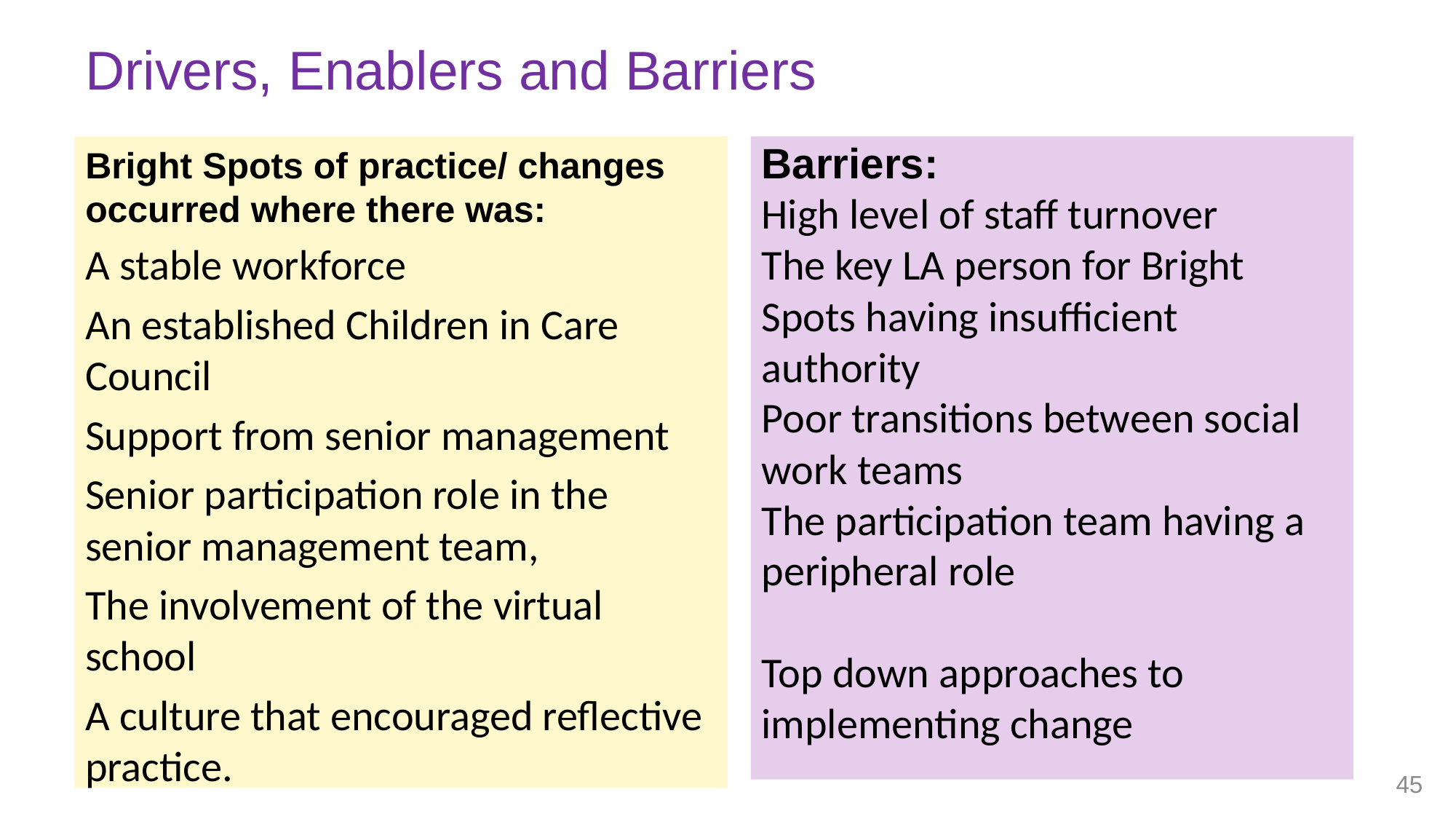

# Drivers, Enablers and Barriers
Bright Spots of practice/ changes occurred where there was:
A stable workforce
An established Children in Care Council
Support from senior management
Senior participation role in the senior management team,
The involvement of the virtual school
A culture that encouraged reflective practice.
Barriers:
High level of staff turnover
The key LA person for Bright Spots having insufficient authority
Poor transitions between social work teams
The participation team having a peripheral role

Top down approaches to implementing change

45